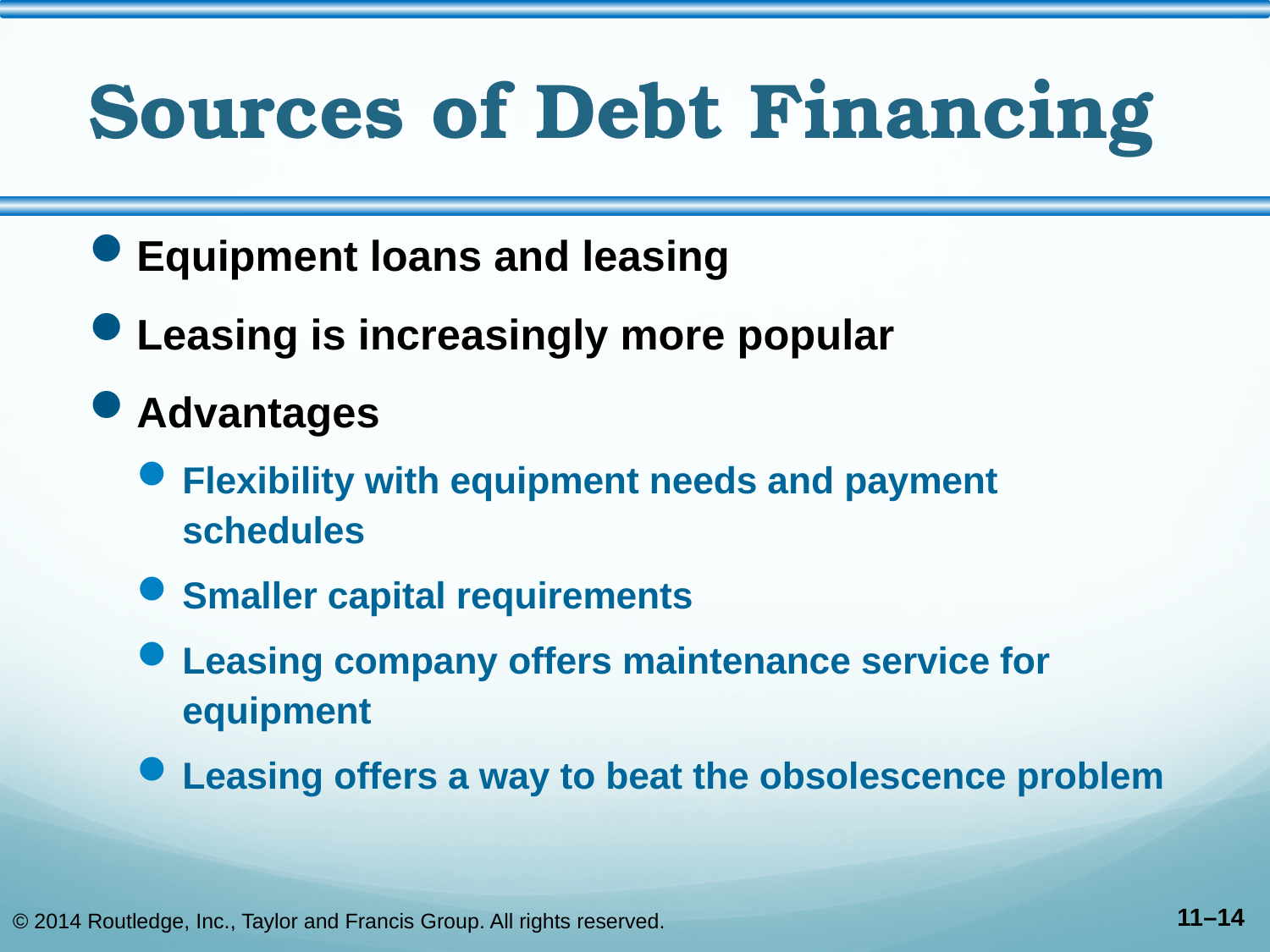

# Sources of Debt Financing
Equipment loans and leasing
Leasing is increasingly more popular
Advantages
Flexibility with equipment needs and payment schedules
Smaller capital requirements
Leasing company offers maintenance service for equipment
Leasing offers a way to beat the obsolescence problem
© 2014 Routledge, Inc., Taylor and Francis Group. All rights reserved.
11–14